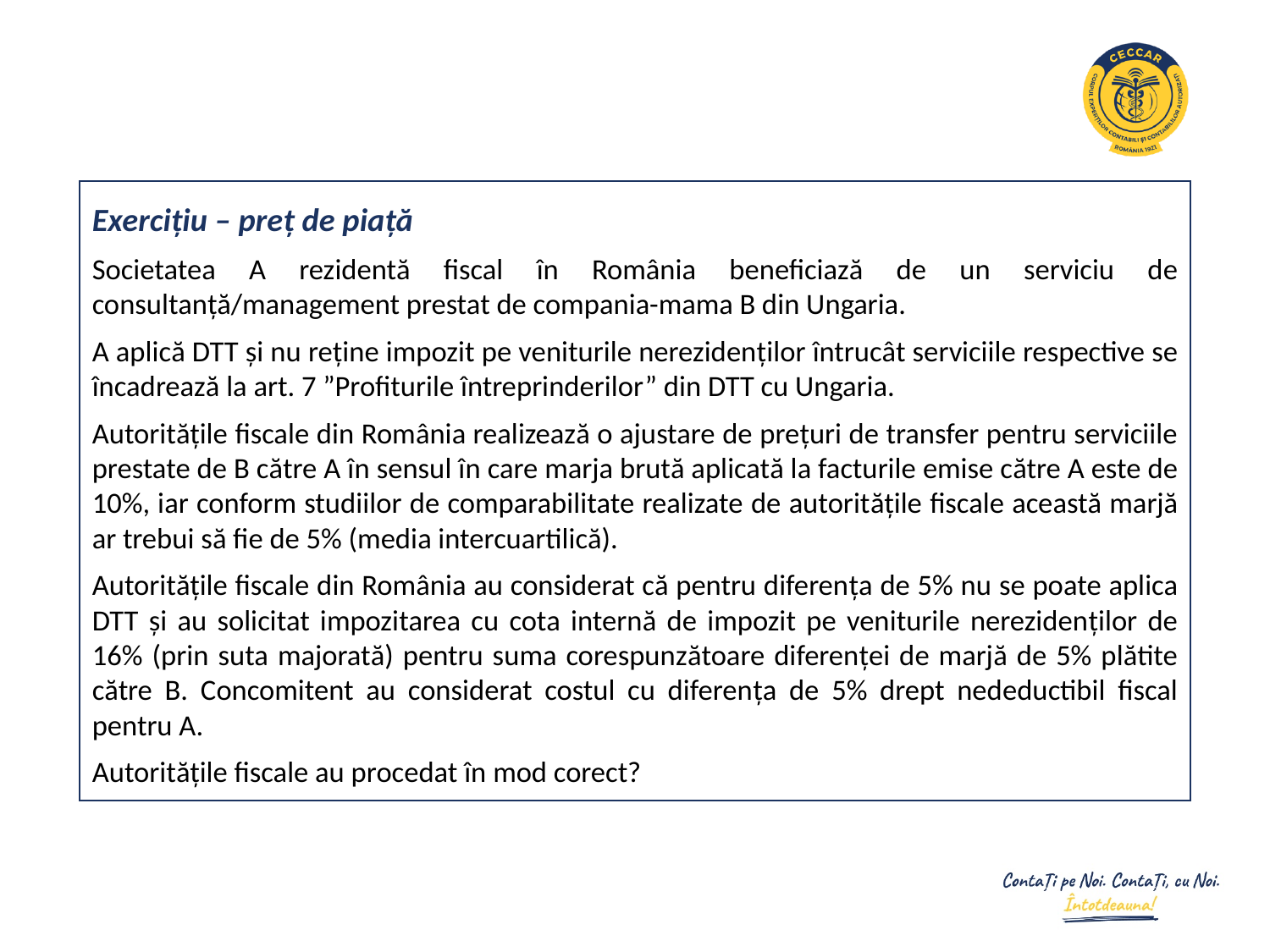

Exercițiu – preț de piață
Societatea A rezidentă fiscal în România beneficiază de un serviciu de consultanță/management prestat de compania-mama B din Ungaria.
A aplică DTT și nu reține impozit pe veniturile nerezidenților întrucât serviciile respective se încadrează la art. 7 ”Profiturile întreprinderilor” din DTT cu Ungaria.
Autoritățile fiscale din România realizează o ajustare de prețuri de transfer pentru serviciile prestate de B către A în sensul în care marja brută aplicată la facturile emise către A este de 10%, iar conform studiilor de comparabilitate realizate de autoritățile fiscale această marjă ar trebui să fie de 5% (media intercuartilică).
Autoritățile fiscale din România au considerat că pentru diferența de 5% nu se poate aplica DTT și au solicitat impozitarea cu cota internă de impozit pe veniturile nerezidenților de 16% (prin suta majorată) pentru suma corespunzătoare diferenței de marjă de 5% plătite către B. Concomitent au considerat costul cu diferența de 5% drept nedeductibil fiscal pentru A.
Autoritățile fiscale au procedat în mod corect?